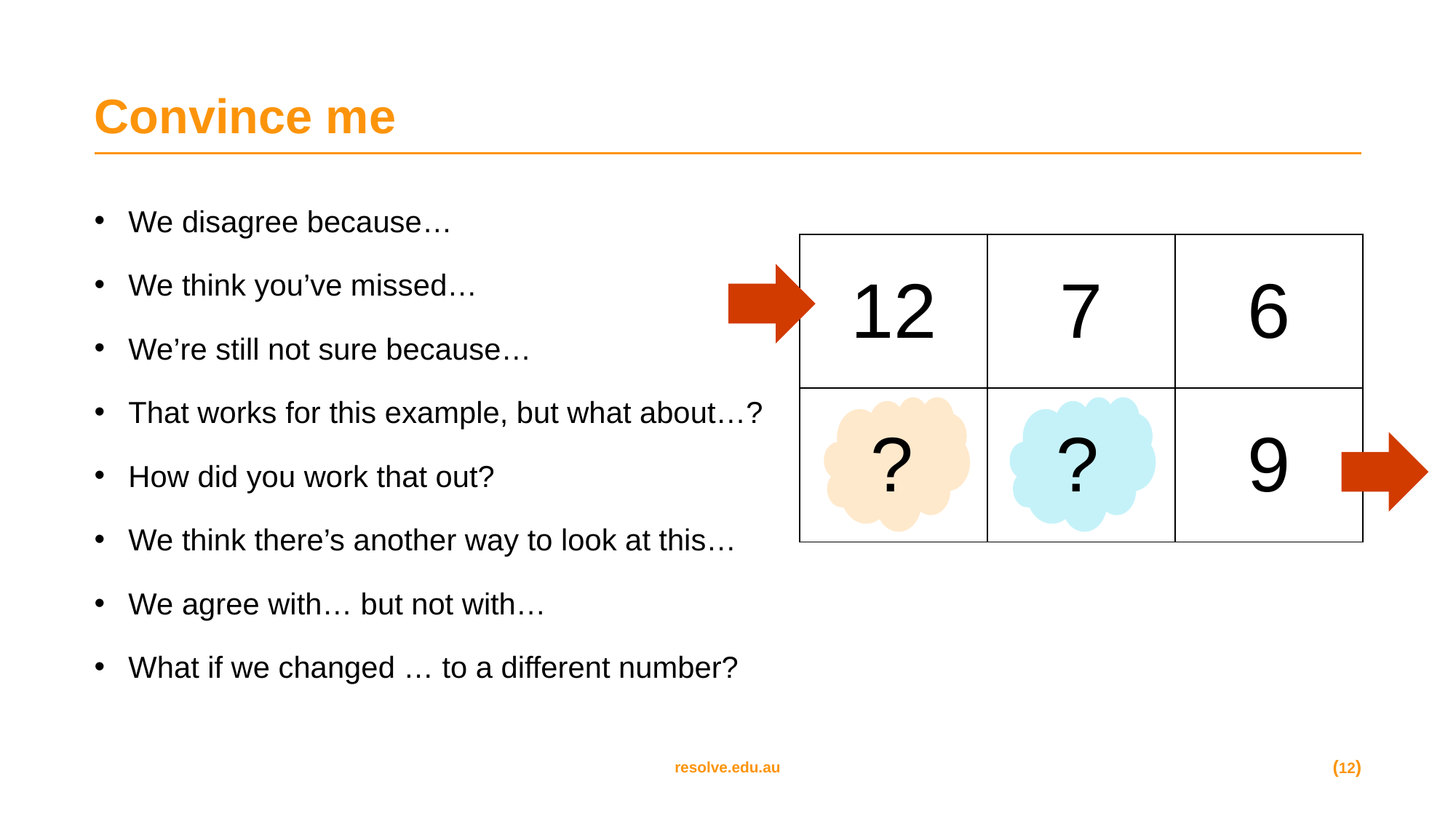

# Convince me
We disagree because…
We think you’ve missed…
We’re still not sure because…
That works for this example, but what about…?
How did you work that out?
We think there’s another way to look at this…
We agree with… but not with…
What if we changed … to a different number?
| 12 | 7 | 6 |
| --- | --- | --- |
|  |  | 9 |

?
?

(12)
resolve.edu.au